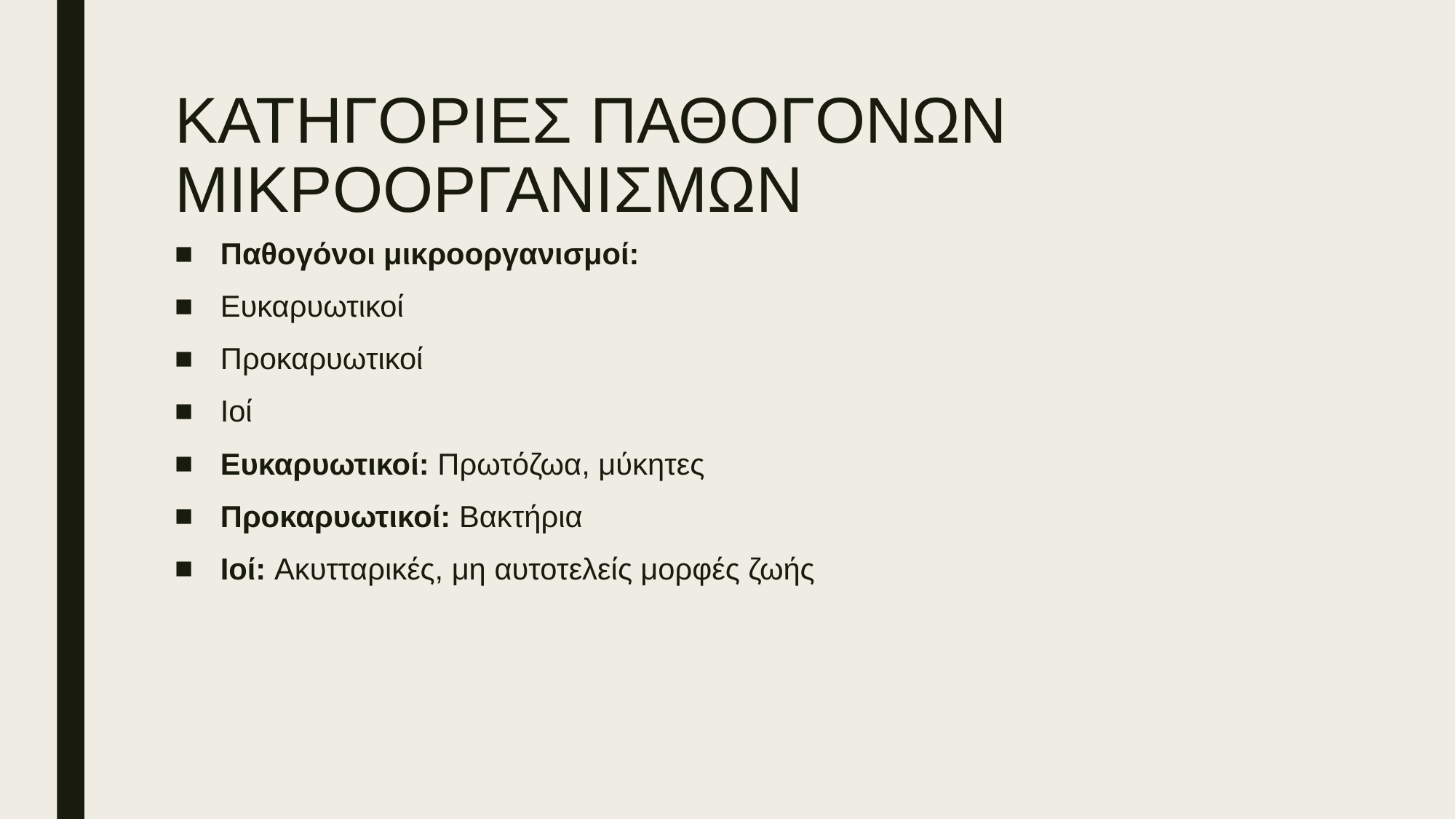

# ΚΑΤΗΓΟΡΙΕΣ ΠΑΘΟΓΟΝΩΝ ΜΙΚΡΟΟΡΓΑΝΙΣΜΩΝ
Παθογόνοι μικροοργανισμοί:
Ευκαρυωτικοί
Προκαρυωτικοί
Ιοί
Ευκαρυωτικοί: Πρωτόζωα, μύκητες
Προκαρυωτικοί: Βακτήρια
Ιοί: Ακυτταρικές, μη αυτοτελείς μορφές ζωής